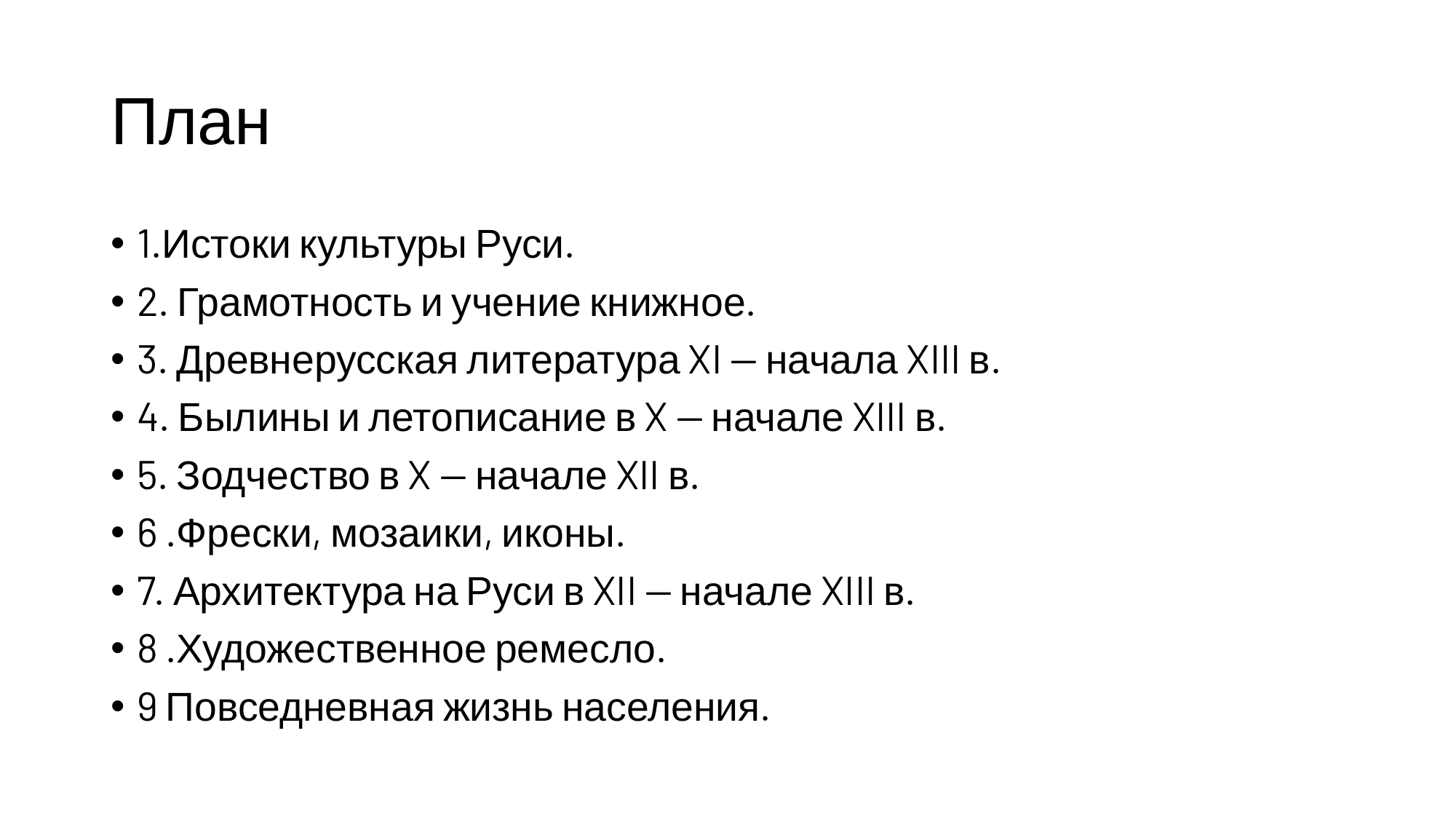

# План
1.Истоки культуры Руси.
2. Грамотность и учение книжное.
3. Древнерусская литература XI — начала XIII в.
4. Былины и летописание в X — начале XIII в.
5. Зодчество в X — начале XII в.
6 .Фрески, мозаики, иконы.
7. Архитектура на Руси в XII — начале XIII в.
8 .Художественное ремесло.
9 Повседневная жизнь населения.